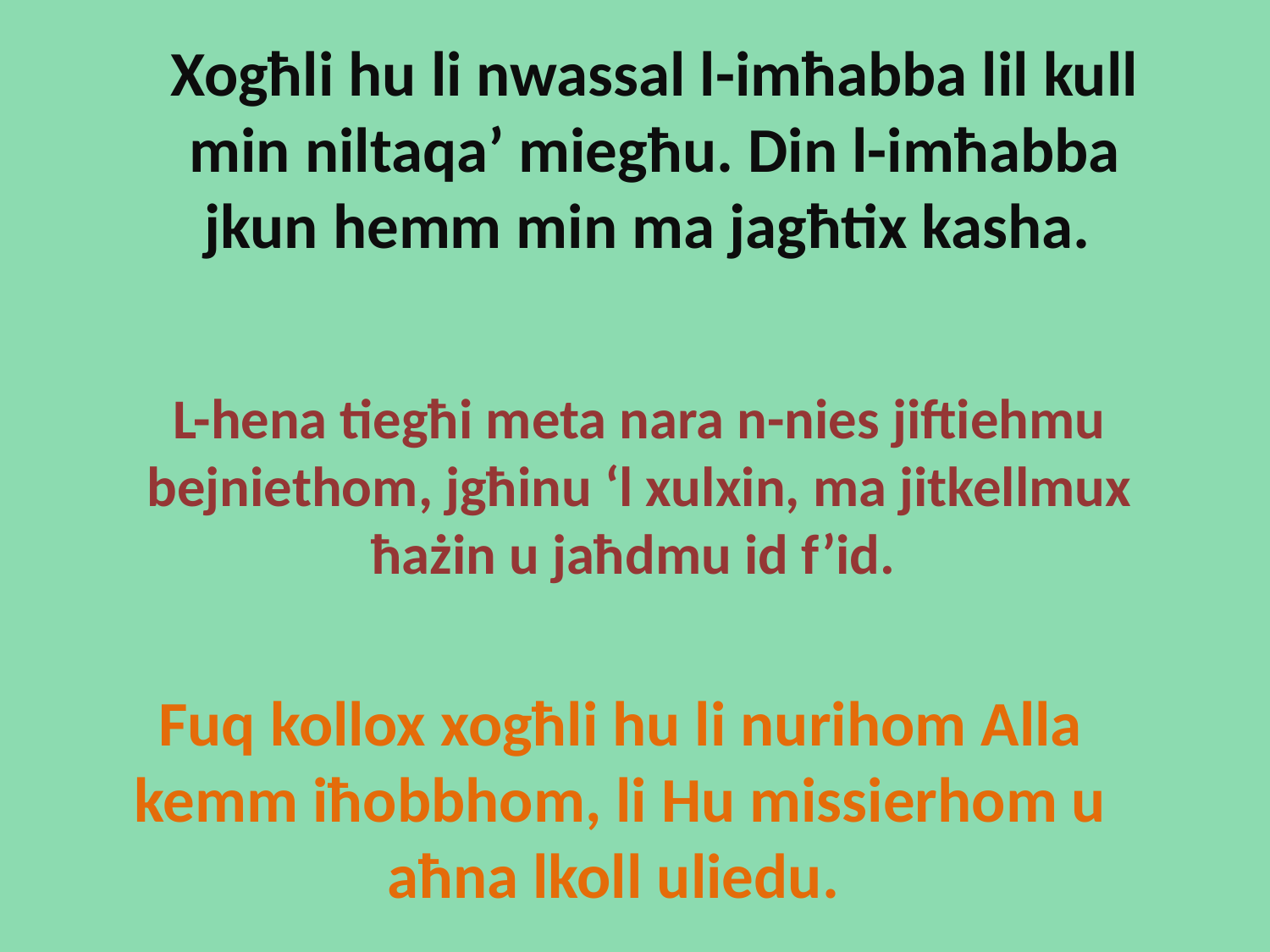

Xogħli hu li nwassal l-imħabba lil kull min niltaqa’ miegħu. Din l-imħabba jkun hemm min ma jagħtix kasha.
L-hena tiegħi meta nara n-nies jiftiehmu bejniethom, jgħinu ‘l xulxin, ma jitkellmux ħażin u jaħdmu id f’id.
Fuq kollox xogħli hu li nurihom Alla kemm iħobbhom, li Hu missierhom u aħna lkoll uliedu.